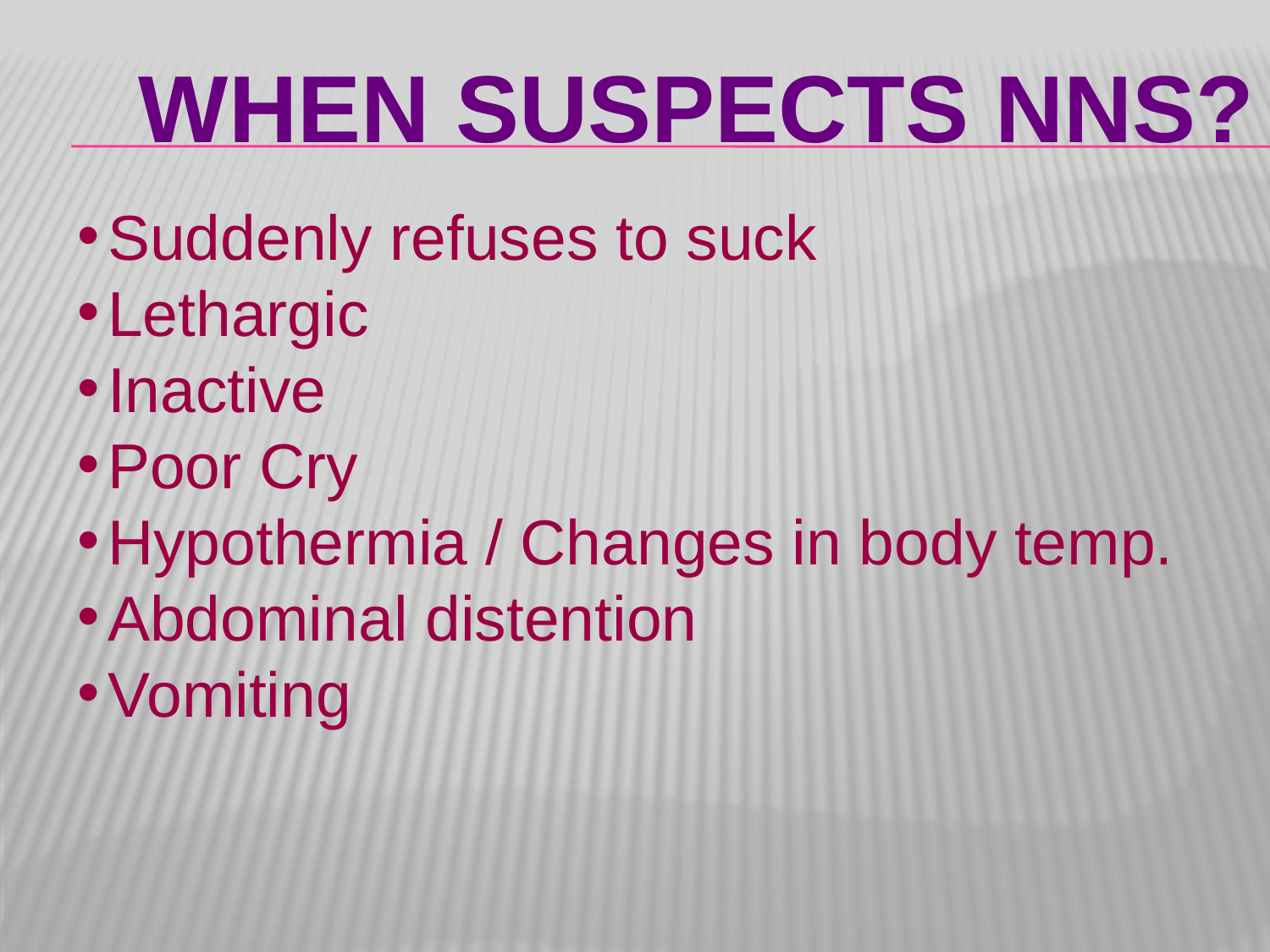

When Suspects NNS?
Suddenly refuses to suck
Lethargic
Inactive
Poor Cry
Hypothermia / Changes in body temp.
Abdominal distention
Vomiting